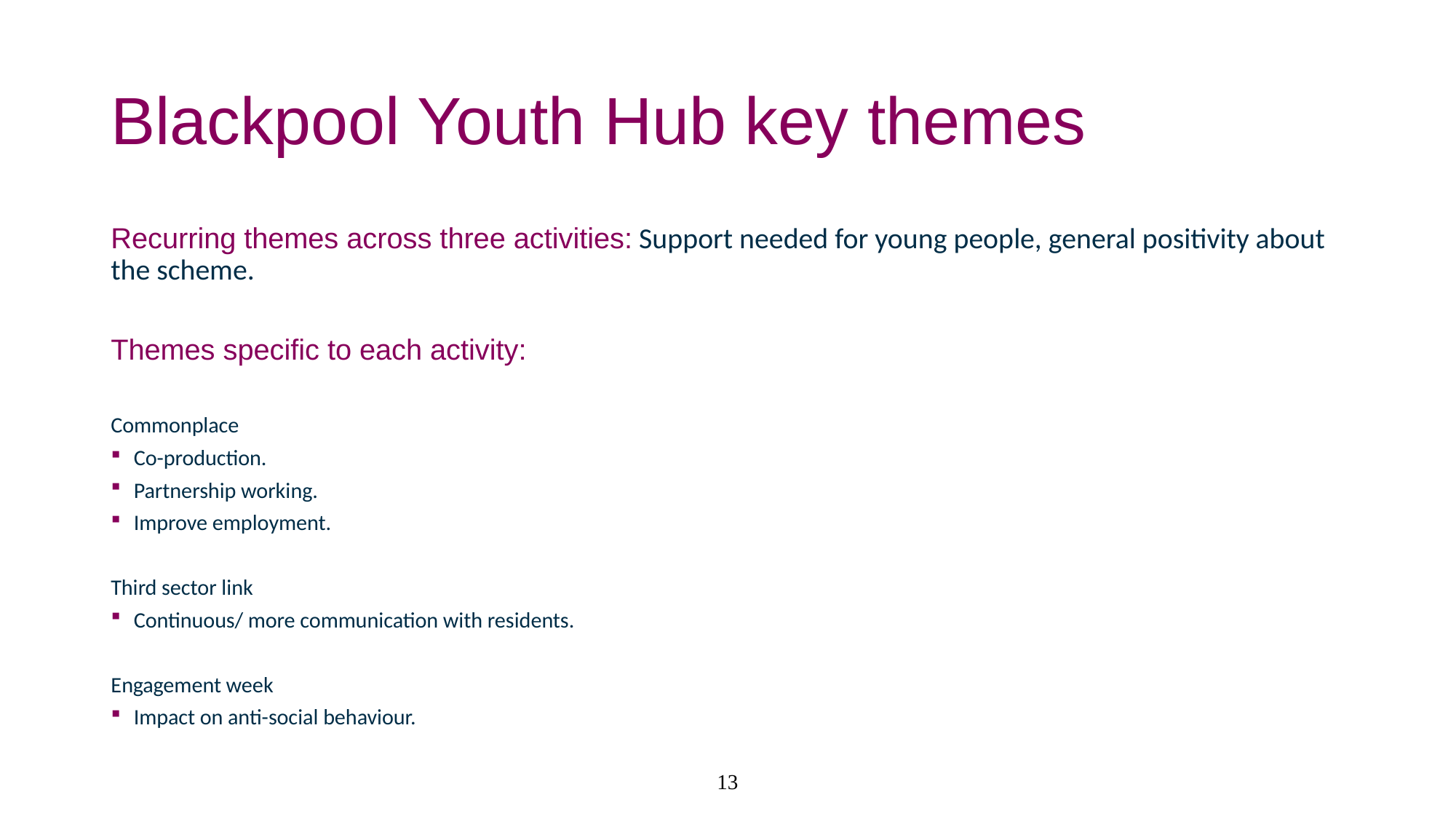

# Blackpool Youth Hub key themes
Recurring themes across three activities: Support needed for young people, general positivity about the scheme.

Themes specific to each activity:

Commonplace
Co-production.
Partnership working.
Improve employment.

Third sector link
Continuous/ more communication with residents.

Engagement week
Impact on anti-social behaviour.

13